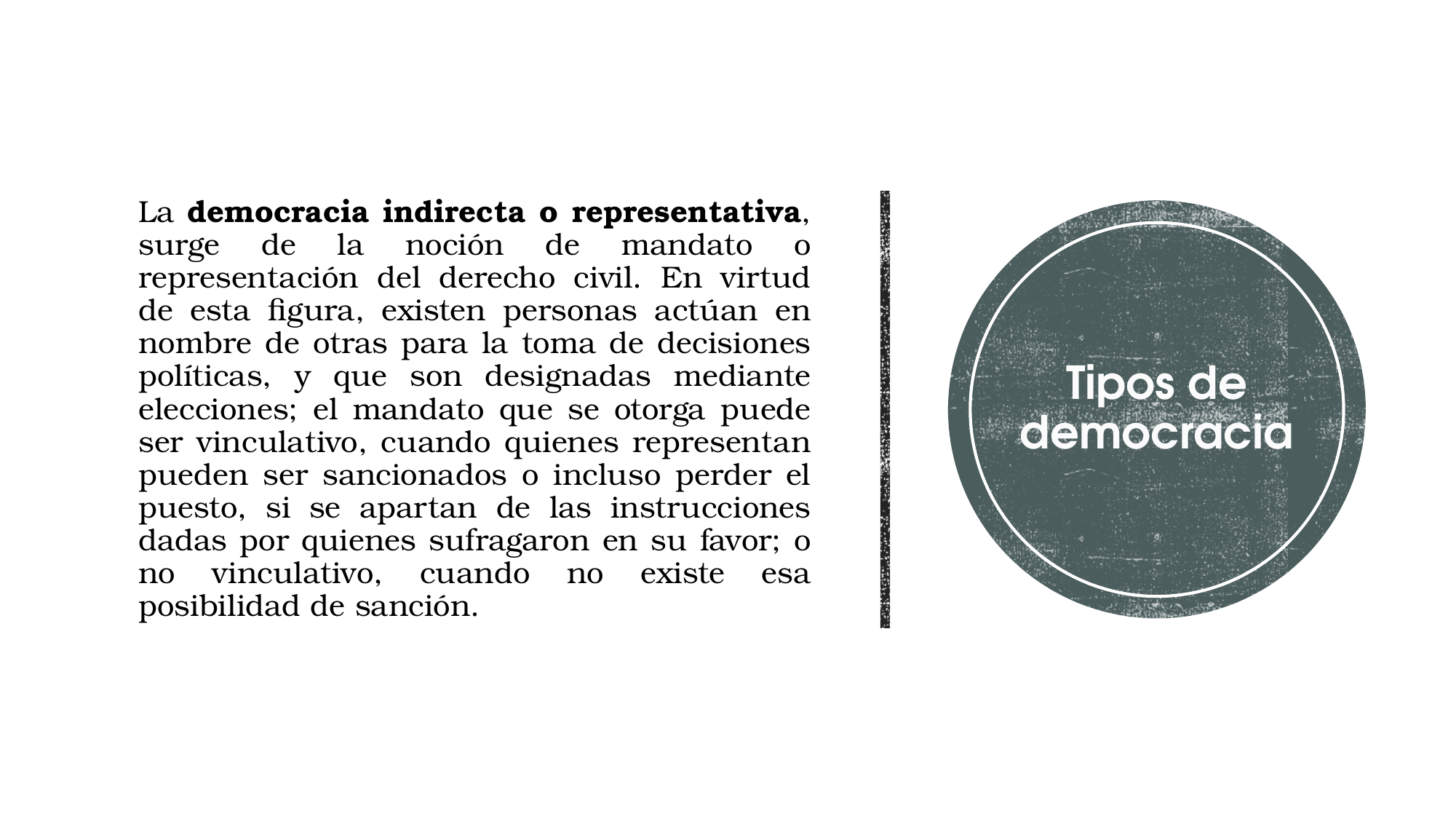

La democracia indirecta o representativa, surge de la noción de mandato o representación del derecho civil. En virtud de esta figura, existen personas actúan en nombre de otras para la toma de decisiones políticas, y que son designadas mediante elecciones; el mandato que se otorga puede ser vinculativo, cuando quienes representan pueden ser sancionados o incluso perder el puesto, si se apartan de las instrucciones dadas por quienes sufragaron en su favor; o no vinculativo, cuando no existe esa posibilidad de sanción.

# Tipos de democracia